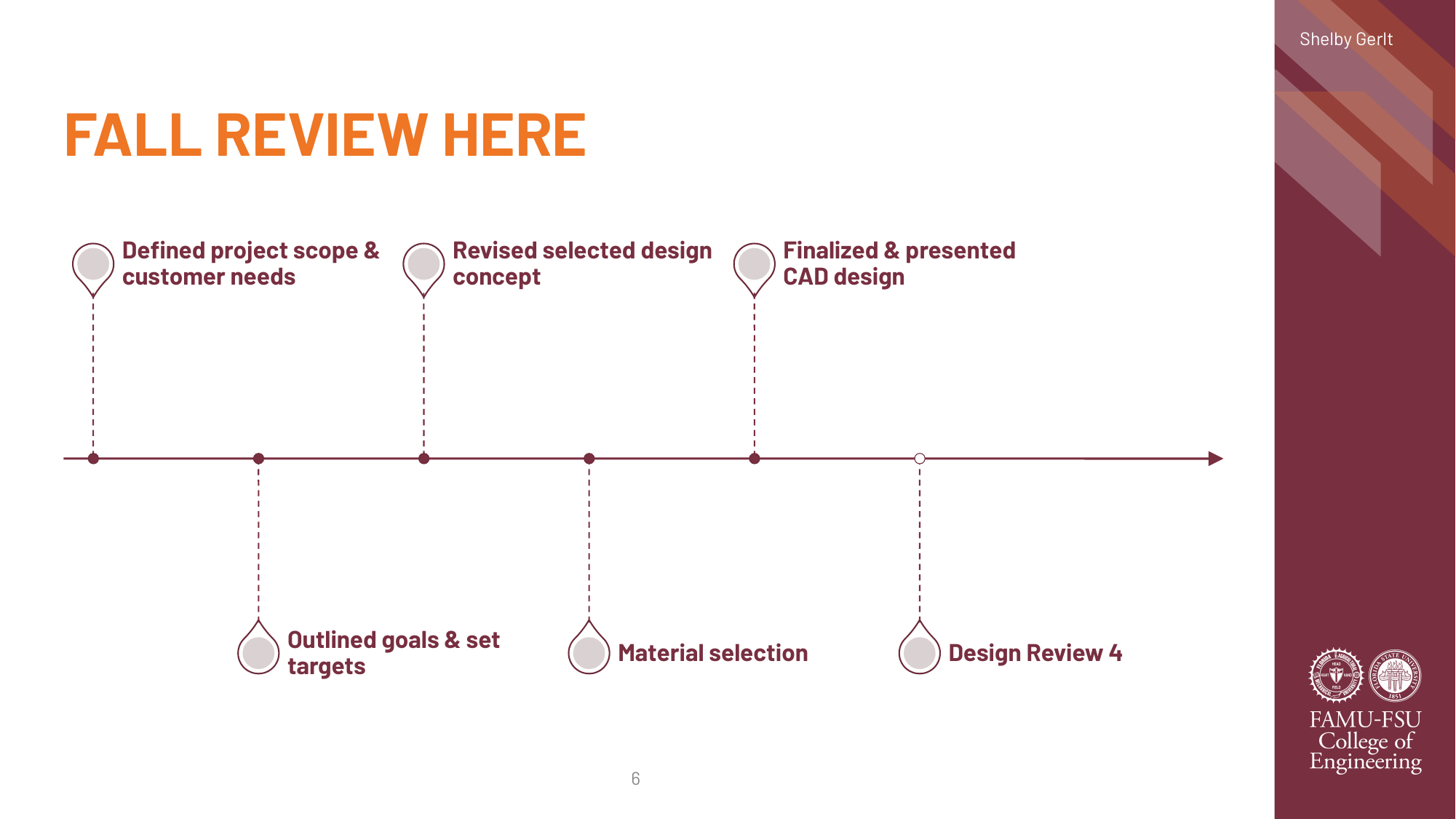

Shelby Gerlt
# FALL REVIEW HERE
Defined project scope & customer needs
Outlined goals & set targets
Revised selected design concept
Material selection
Finalized & presented CAD design
Design Review 4

6